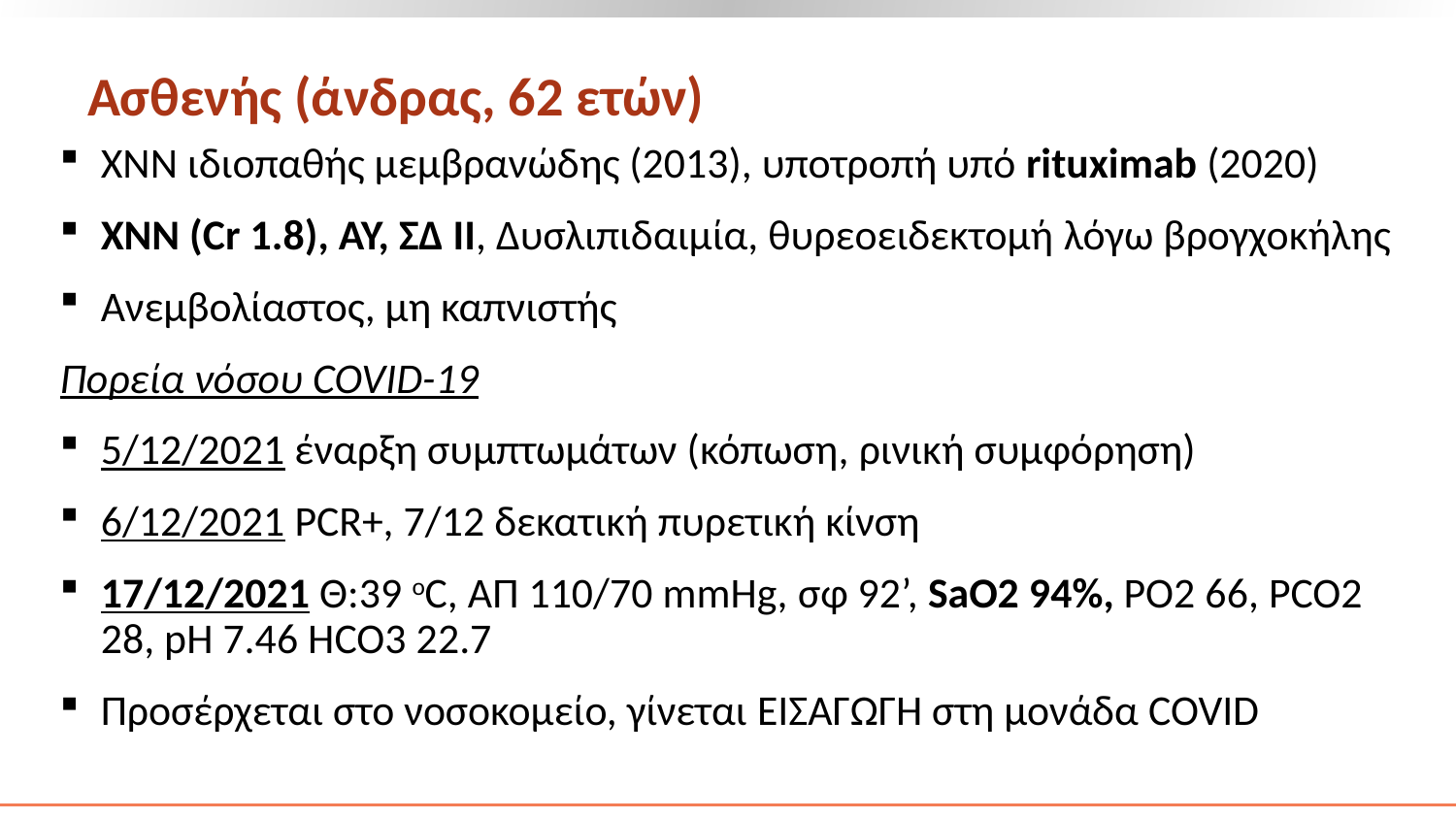

# Aσθενής (άνδρας, 62 ετών)
ΧΝΝ ιδιοπαθής μεμβρανώδης (2013), υποτροπή υπό rituximab (2020)
ΧΝΝ (Cr 1.8), AY, ΣΔ ΙΙ, Δυσλιπιδαιμία, θυρεοειδεκτομή λόγω βρογχοκήλης
Ανεμβολίαστος, μη καπνιστής
Πορεία νόσου COVID-19
5/12/2021 έναρξη συμπτωμάτων (κόπωση, ρινική συμφόρηση)
6/12/2021 PCR+, 7/12 δεκατική πυρετική κίνση
17/12/2021 Θ:39 oC, AΠ 110/70 mmHg, σφ 92’, SaO2 94%, PO2 66, PCO2 28, pH 7.46 HCO3 22.7
Προσέρχεται στο νοσοκομείο, γίνεται EΙΣΑΓΩΓΗ στη μονάδα COVID